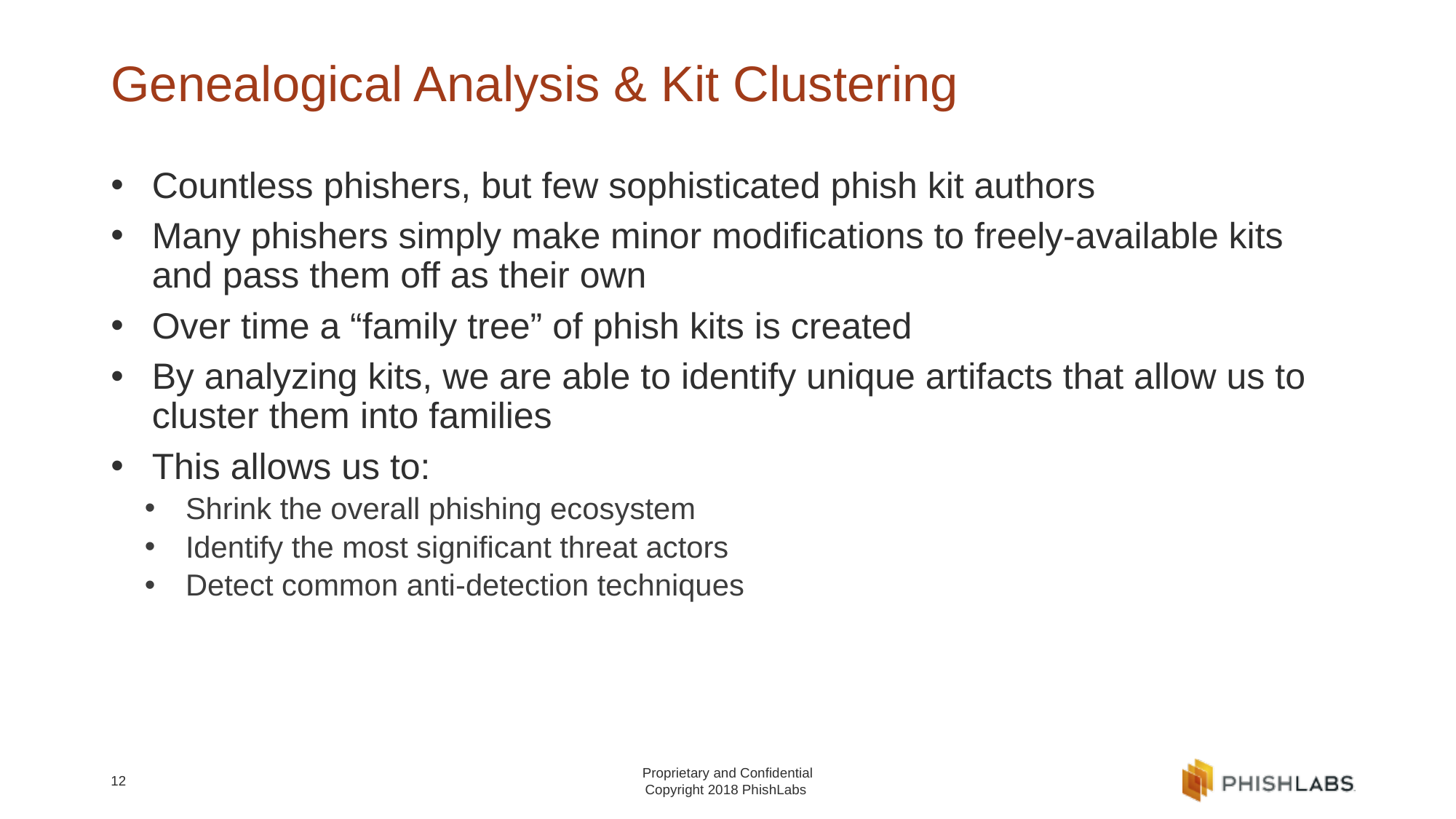

# Genealogical Analysis & Kit Clustering
Countless phishers, but few sophisticated phish kit authors
Many phishers simply make minor modifications to freely-available kits and pass them off as their own
Over time a “family tree” of phish kits is created
By analyzing kits, we are able to identify unique artifacts that allow us to cluster them into families
This allows us to:
Shrink the overall phishing ecosystem
Identify the most significant threat actors
Detect common anti-detection techniques

12
Proprietary and Confidential
Copyright 2018 PhishLabs